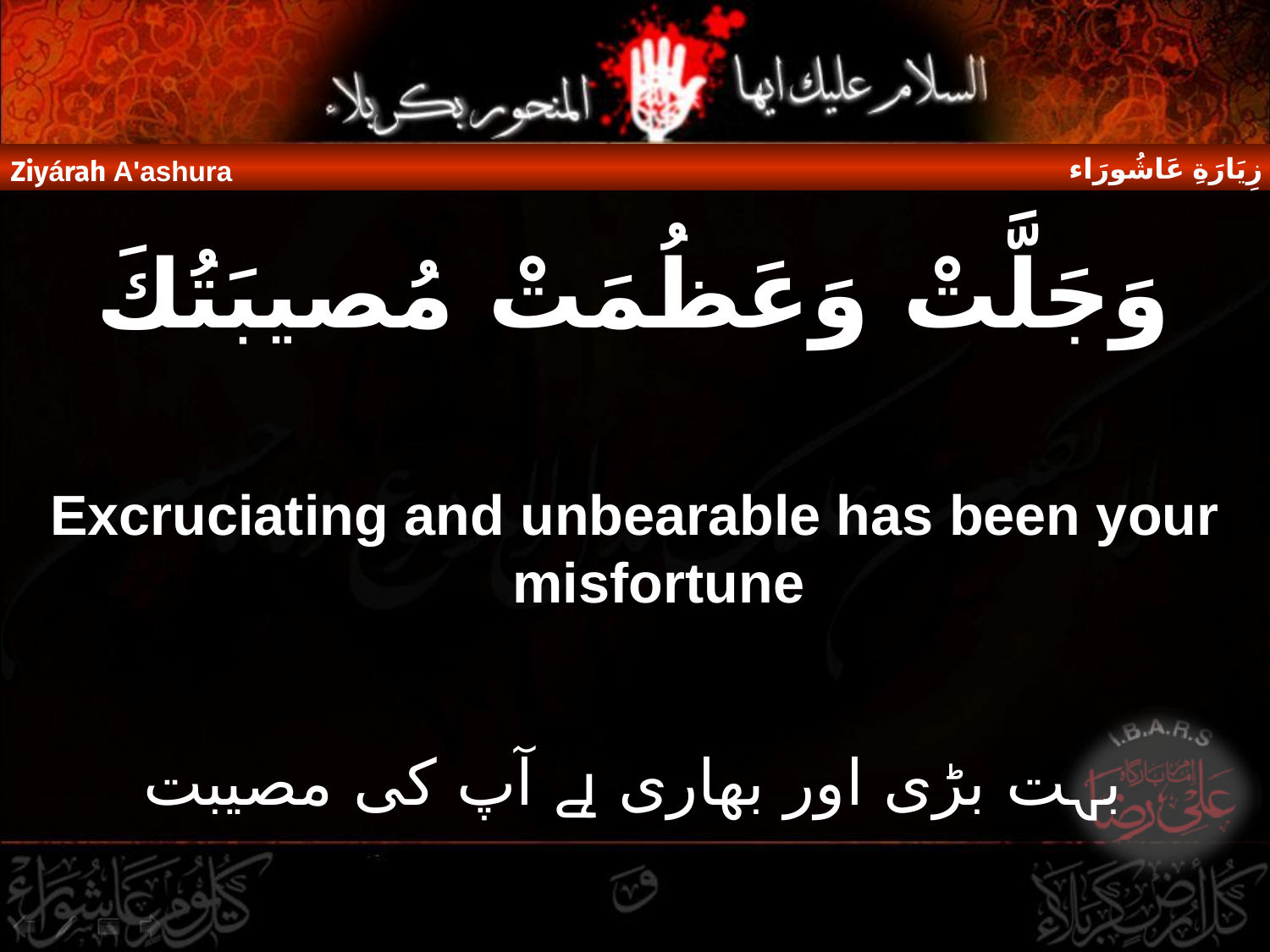

زِيَارَةِ عَاشُورَاء
Ziyárah A'ashura
وَجَلَّتْ وَعَظُمَتْ مُصيبَتُكَ
Excruciating and unbearable has been your misfortune
بہت بڑی اور بھاری ہے آپ کی مصیبت